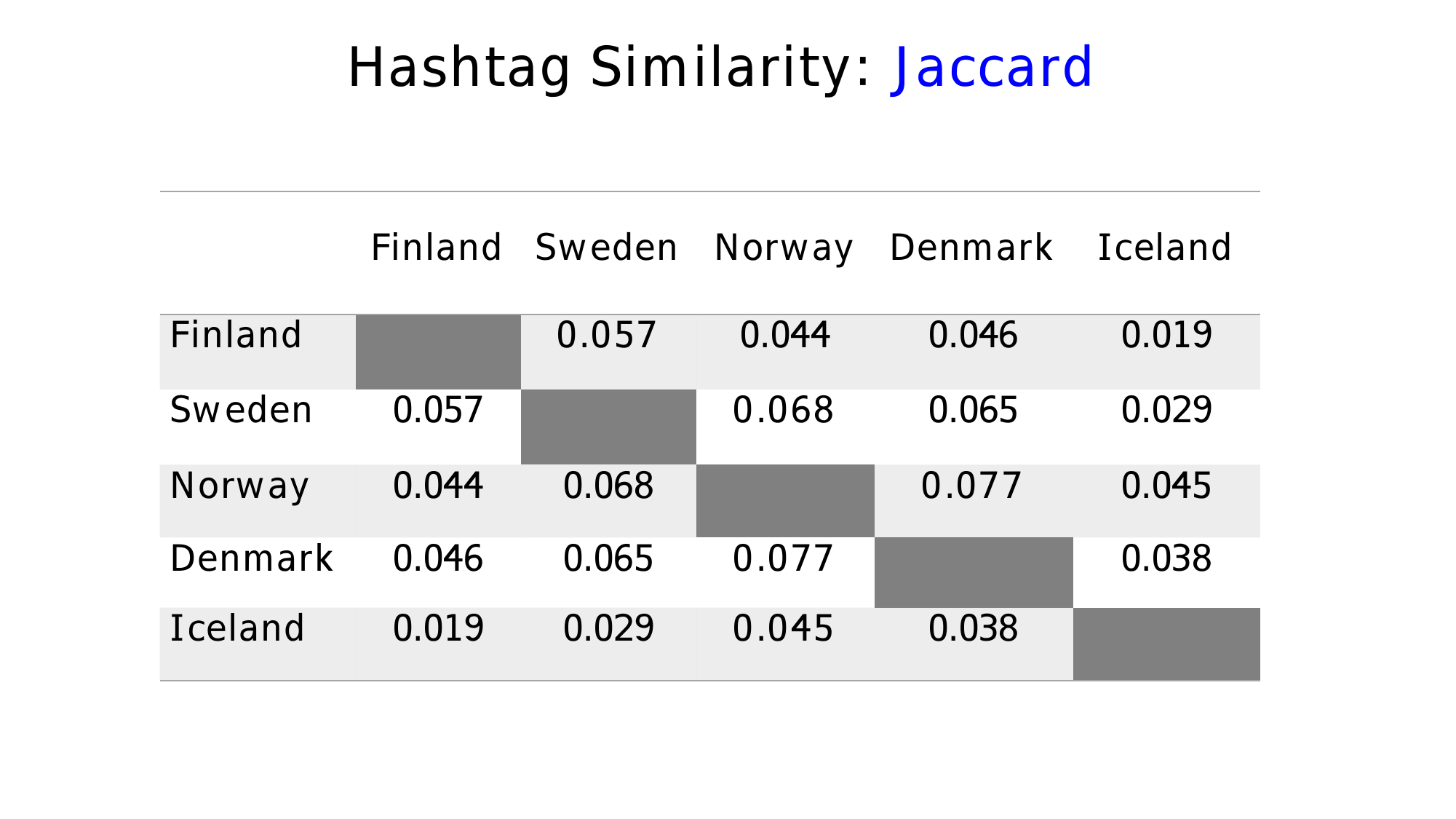

Hashtag Similarity: Jaccard
|  | Finland | Sweden | Norway | Denmark | Iceland |
| --- | --- | --- | --- | --- | --- |
| Finland |  | 0.057 | 0.044 | 0.046 | 0.019 |
| Sweden | 0.057 |  | 0.068 | 0.065 | 0.029 |
| Norway | 0.044 | 0.068 |  | 0.077 | 0.045 |
| Denmark | 0.046 | 0.065 | 0.077 |  | 0.038 |
| Iceland | 0.019 | 0.029 | 0.045 | 0.038 |  |